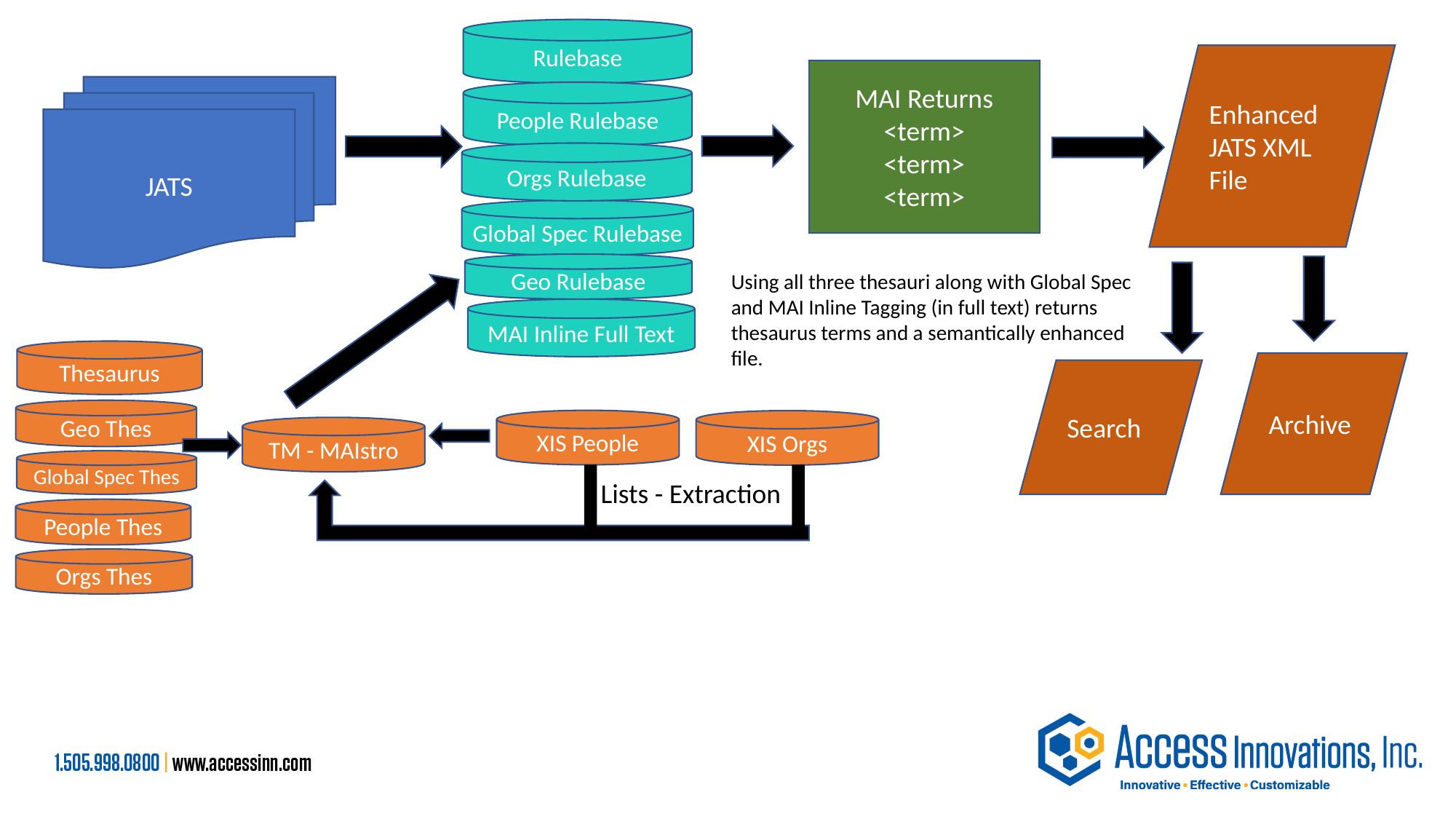

Rulebase
Enhanced JATS XML File
MAI Returns
<term>
<term>
<term>
JATS
People Rulebase

Orgs Rulebase

Global Spec Rulebase

Geo Rulebase
Using all three thesauri along with Global Spec and MAI Inline Tagging (in full text) returns thesaurus terms and a semantically enhanced file.

MAI Inline Full Text

Thesaurus
Archive
Search
Geo Thes
XIS People
XIS Orgs
TM - MAIstro

Global Spec Thes
Lists - Extraction

People Thes
Orgs Thes